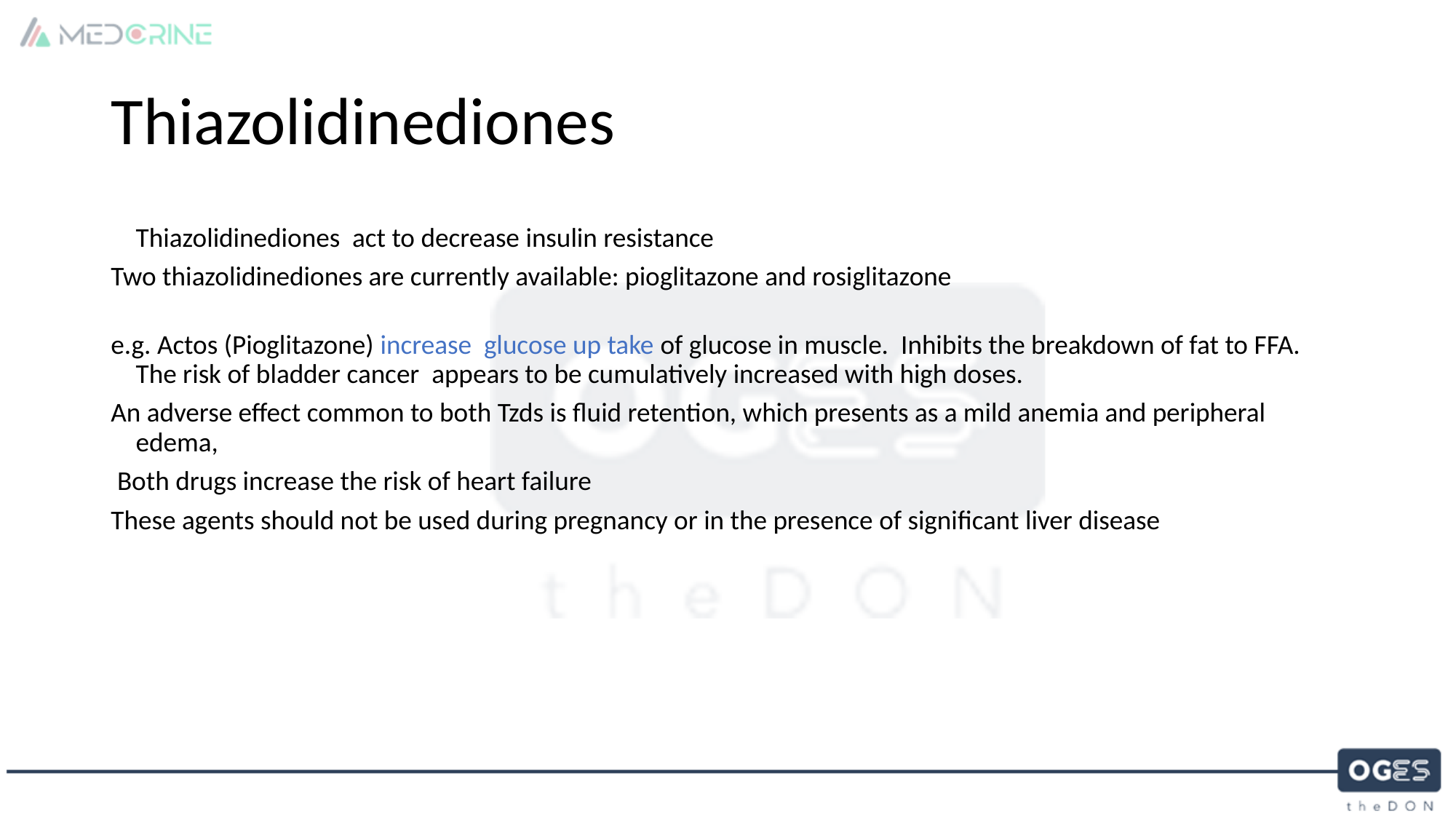

# Thiazolidinediones
	Thiazolidinediones  act to decrease insulin resistance
Two thiazolidinediones are currently available: pioglitazone and rosiglitazone
e.g. Actos (Pioglitazone) increase  glucose up take of glucose in muscle.  Inhibits the breakdown of fat to FFA. The risk of bladder cancer  appears to be cumulatively increased with high doses.
An adverse effect common to both Tzds is fluid retention, which presents as a mild anemia and peripheral edema,
 Both drugs increase the risk of heart failure
These agents should not be used during pregnancy or in the presence of significant liver disease